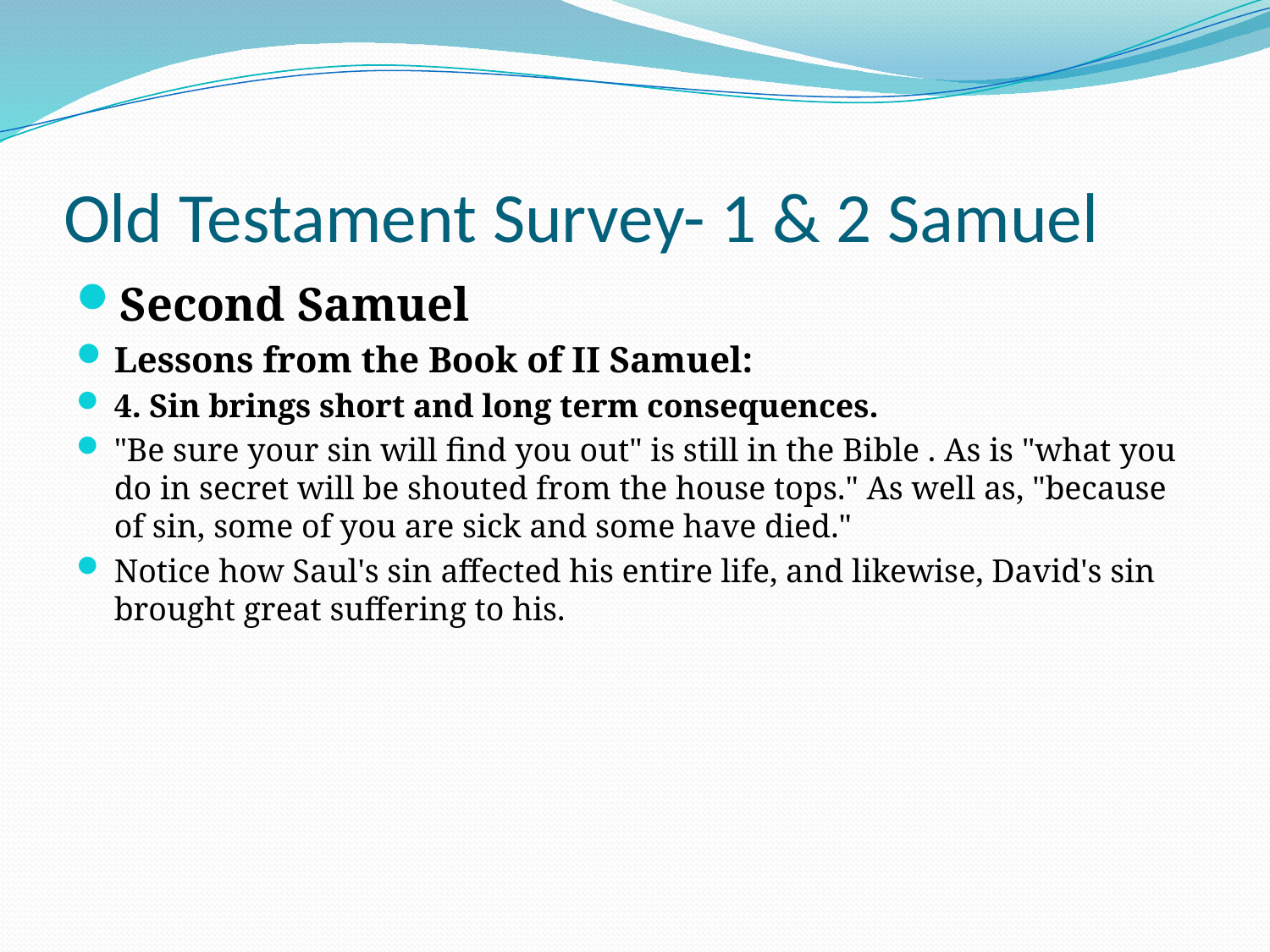

# Old Testament Survey- 1 & 2 Samuel
Second Samuel
Lessons from the Book of II Samuel:
4. Sin brings short and long term consequences.
"Be sure your sin will find you out" is still in the Bible . As is "what you do in secret will be shouted from the house tops." As well as, "because of sin, some of you are sick and some have died."
Notice how Saul's sin affected his entire life, and likewise, David's sin brought great suffering to his.